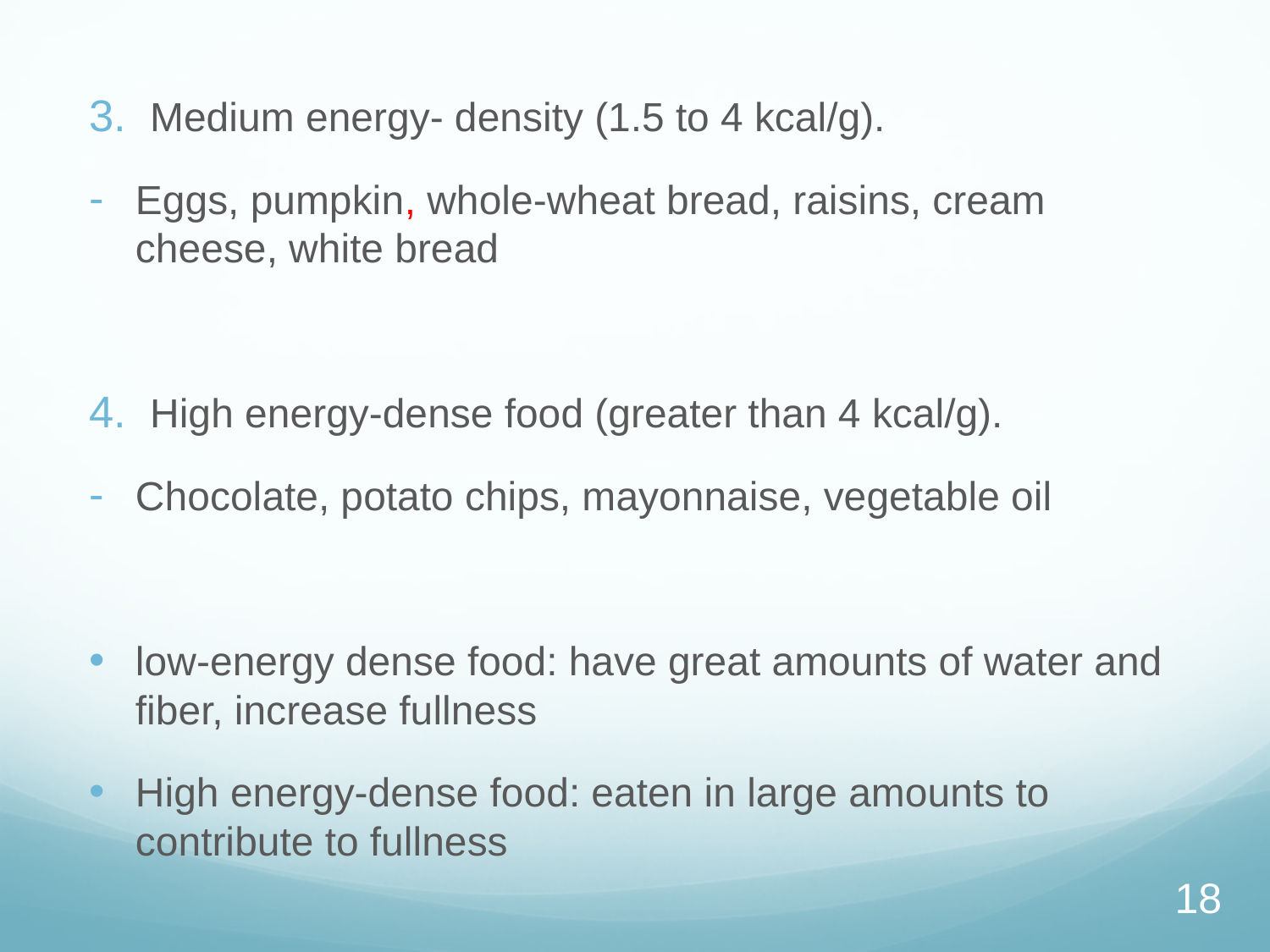

Medium energy- density (1.5 to 4 kcal/g).
Eggs, pumpkin, whole-wheat bread, raisins, cream cheese, white bread

High energy-dense food (greater than 4 kcal/g).
Chocolate, potato chips, mayonnaise, vegetable oil

low-energy dense food: have great amounts of water and fiber, increase fullness
High energy-dense food: eaten in large amounts to contribute to fullness

18